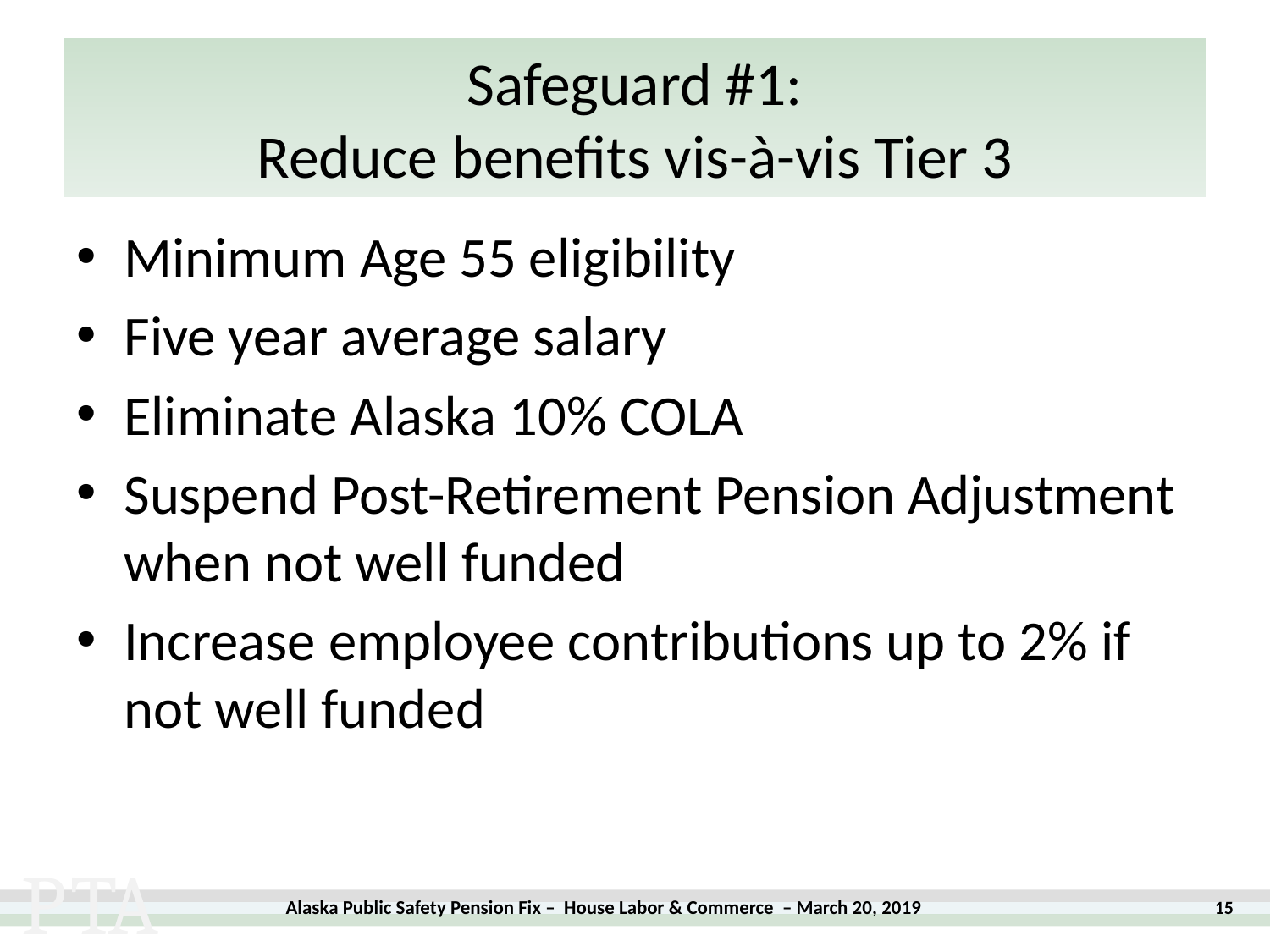

# Safeguard #1: Reduce benefits vis-à-vis Tier 3
Minimum Age 55 eligibility
Five year average salary
Eliminate Alaska 10% COLA
Suspend Post-Retirement Pension Adjustment when not well funded
Increase employee contributions up to 2% if not well funded